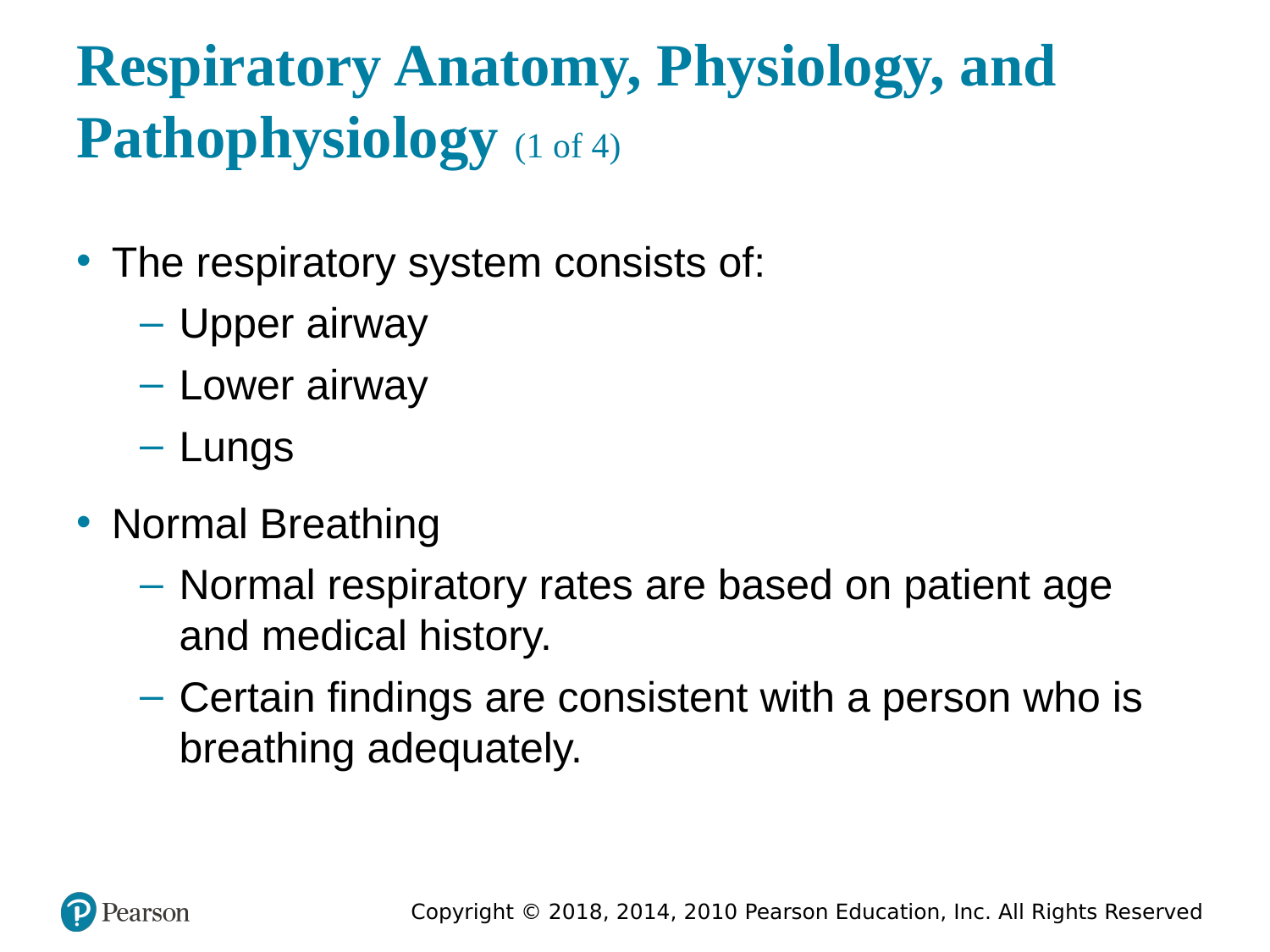

# Respiratory Anatomy, Physiology, and Pathophysiology (1 of 4)
The respiratory system consists of:
Upper airway
Lower airway
Lungs
Normal Breathing
Normal respiratory rates are based on patient age and medical history.
Certain findings are consistent with a person who is breathing adequately.